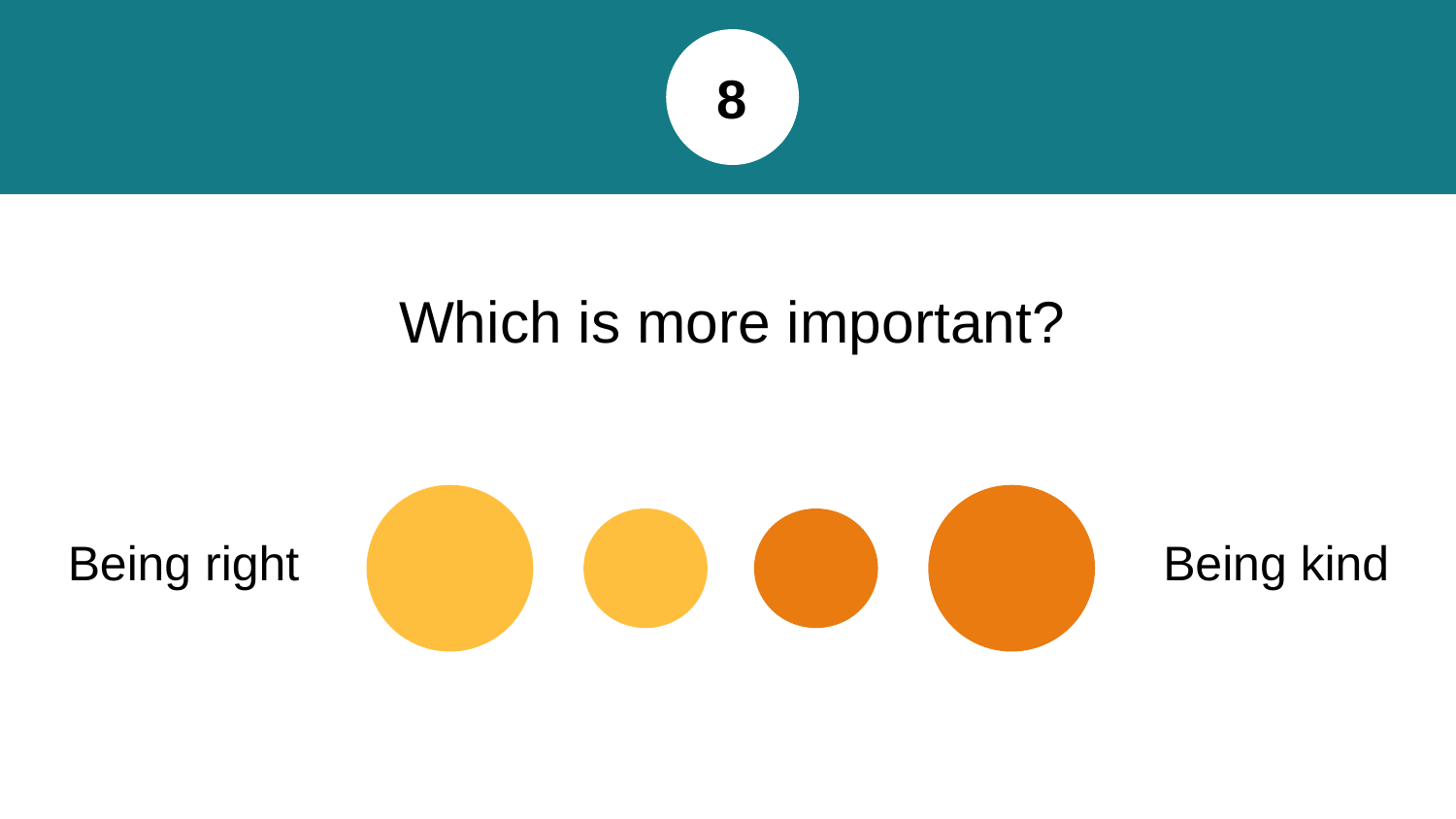

8
# Which is more important?

Being right

Being kind